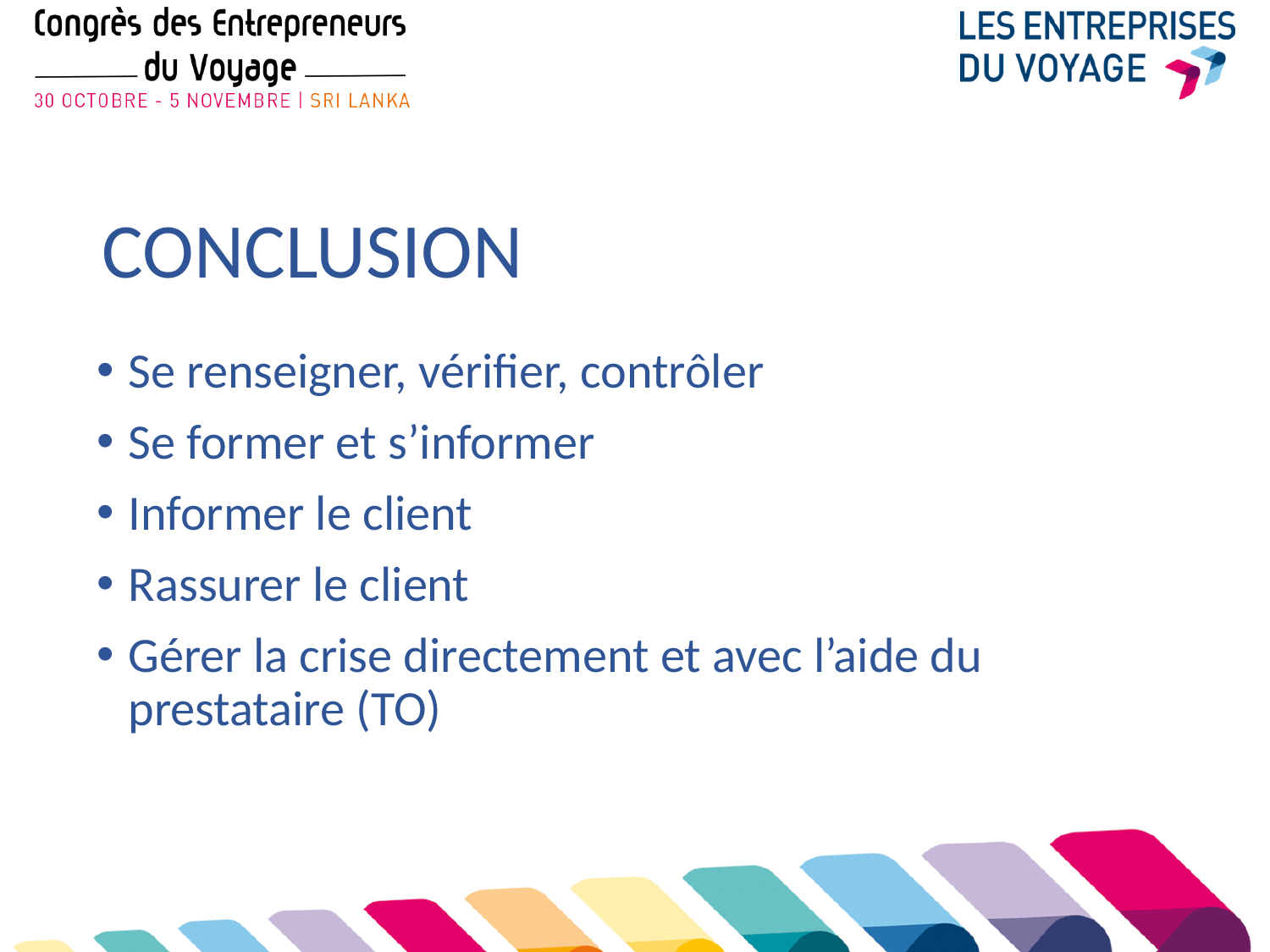

# CONCLUSION
Se renseigner, vérifier, contrôler
Se former et s’informer
Informer le client
Rassurer le client
Gérer la crise directement et avec l’aide du prestataire (TO)